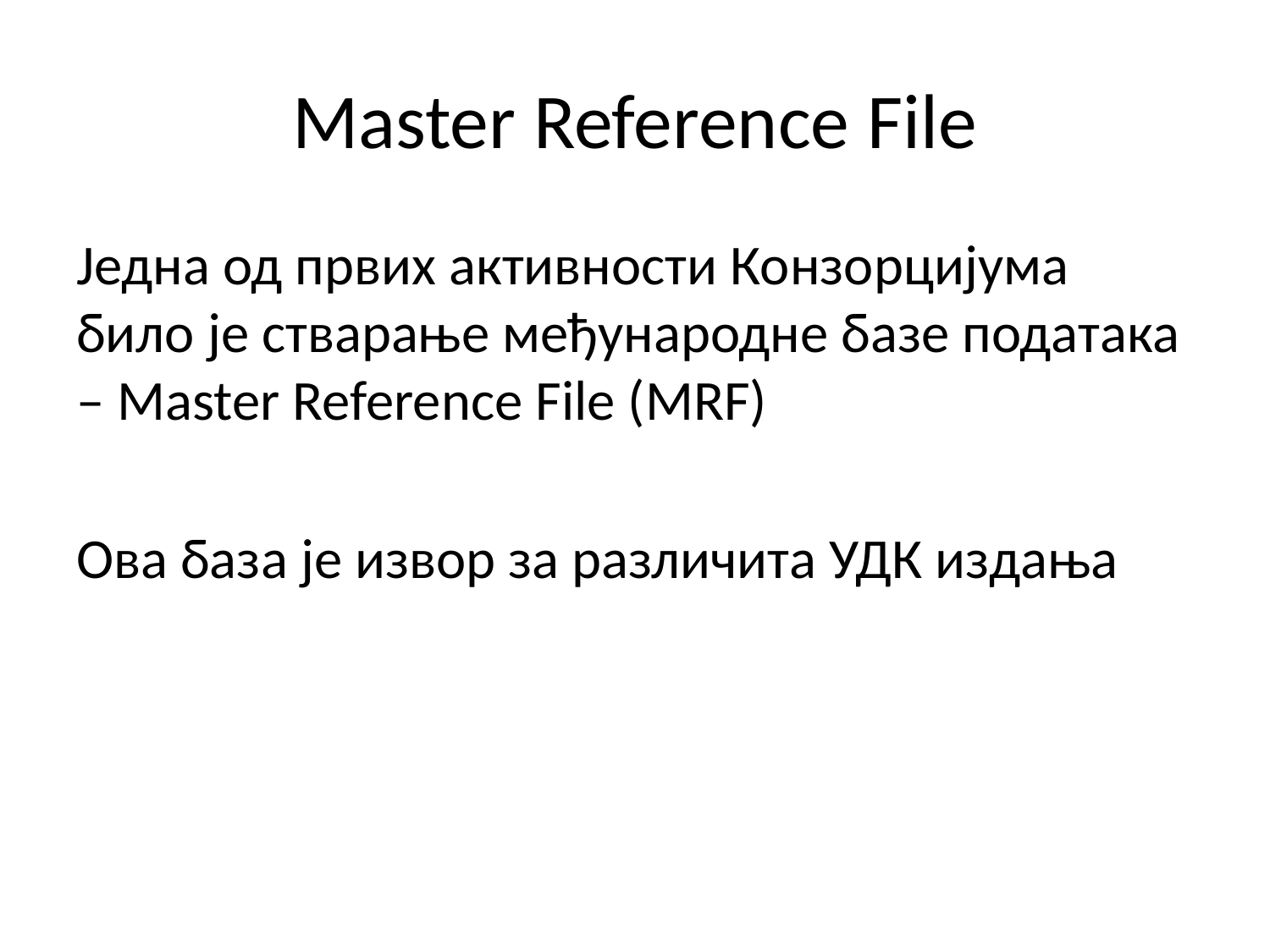

# Master Reference File
Једна од првих активности Конзорцијума било је стварање међународне базе података – Master Reference File (MRF)

Ова база је извор за различита УДК издања